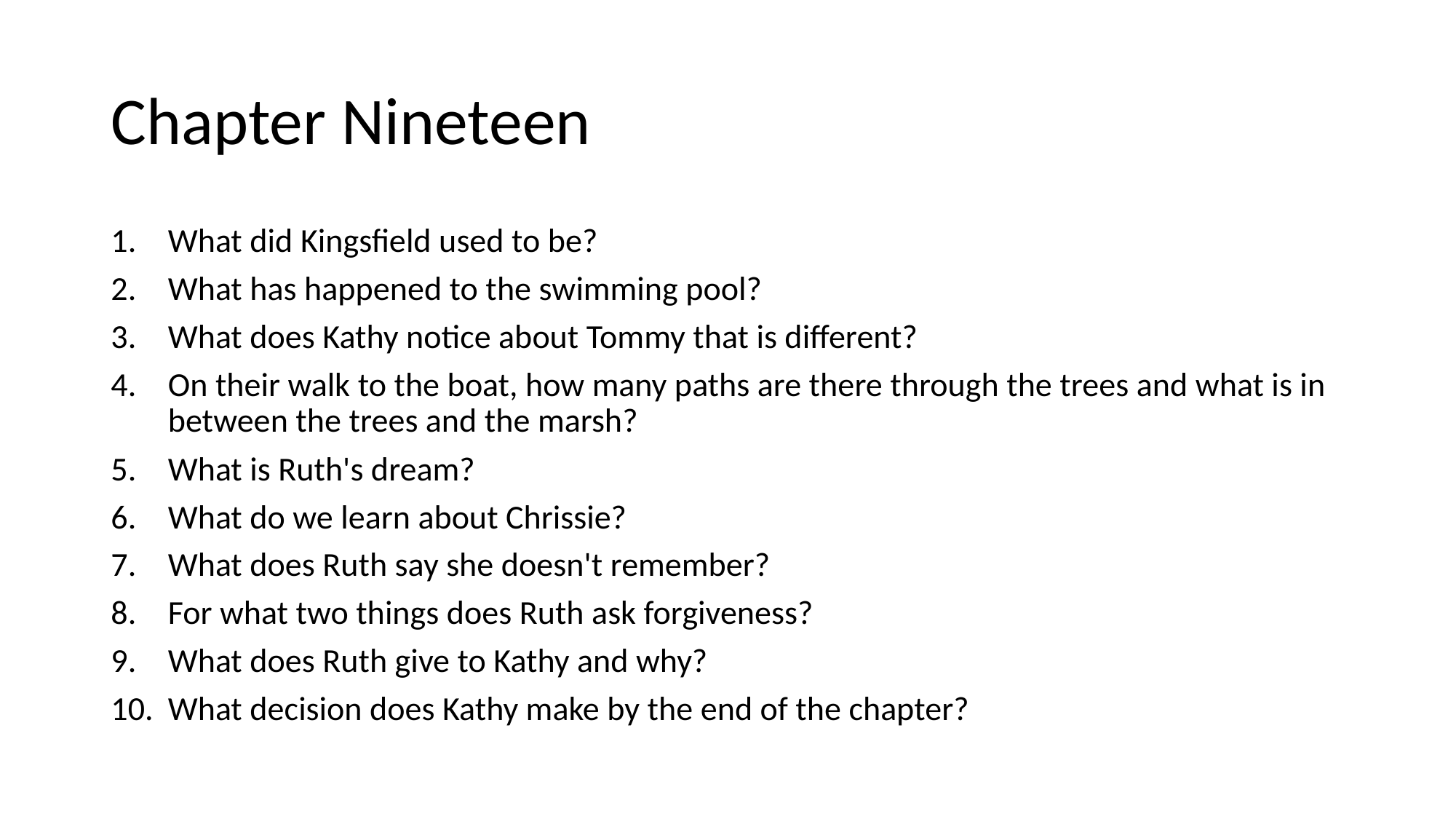

# Chapter Nineteen
What did Kingsfield used to be?
What has happened to the swimming pool?
What does Kathy notice about Tommy that is different?
On their walk to the boat, how many paths are there through the trees and what is in between the trees and the marsh?
What is Ruth's dream?
What do we learn about Chrissie?
What does Ruth say she doesn't remember?
For what two things does Ruth ask forgiveness?
What does Ruth give to Kathy and why?
What decision does Kathy make by the end of the chapter?